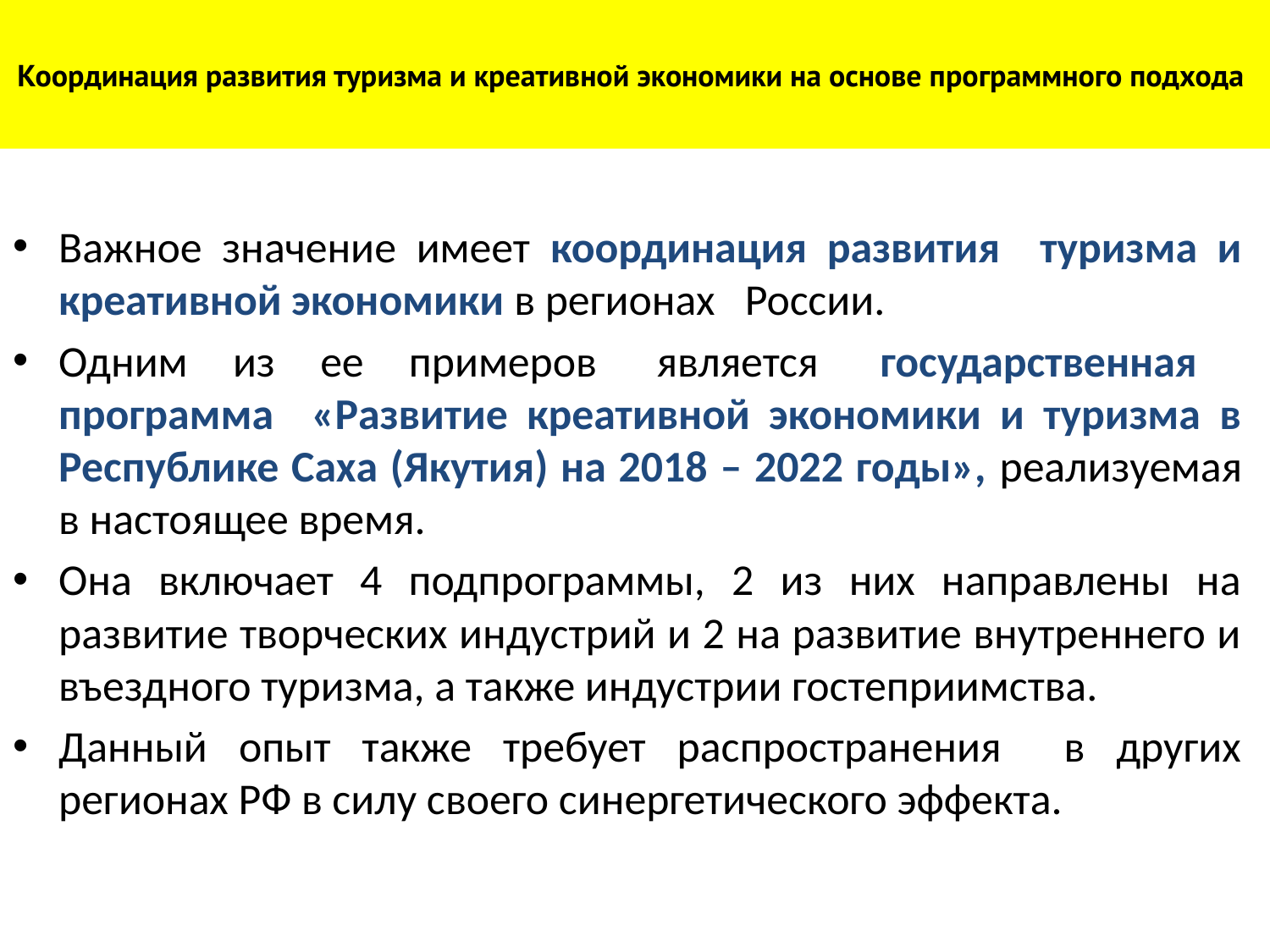

# Координация развития туризма и креативной экономики на основе программного подхода

Важное значение имеет координация развития  туризма и креативной экономики в регионах   России.
Одним   из   ее   примеров    является    государственная    программа  «Развитие креативной экономики и туризма в Республике Саха (Якутия) на 2018 – 2022 годы», реализуемая в настоящее время.
Она включает 4 подпрограммы, 2 из них направлены на развитие творческих индустрий и 2 на развитие внутреннего и въездного туризма, а также индустрии гостеприимства.
Данный опыт также требует распространения  в других регионах РФ в силу своего синергетического эффекта.